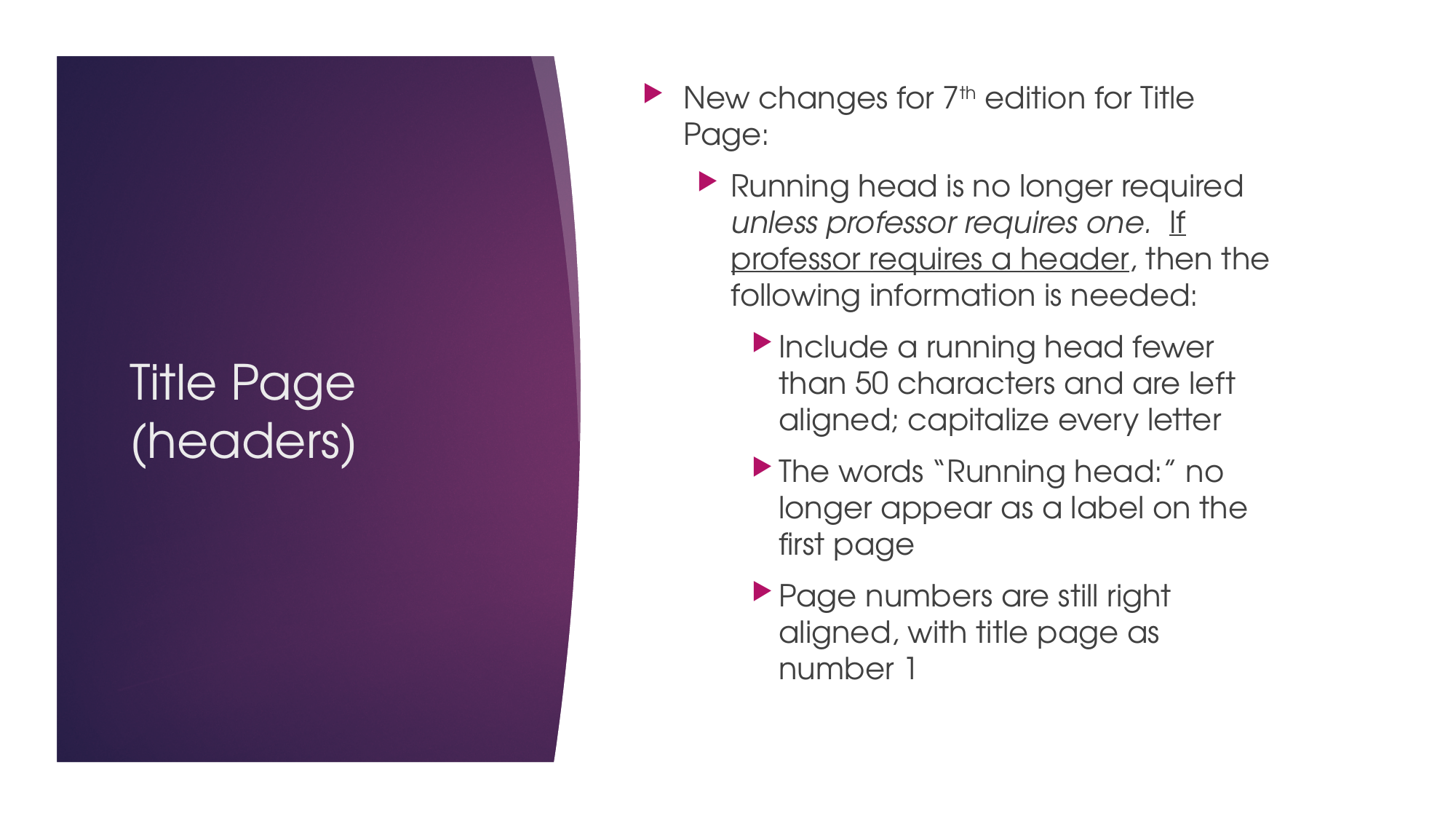

New changes for 7th edition for Title Page:
Running head is no longer required unless professor requires one.  If professor requires a header, then the following information is needed:
Include a running head fewer than 50 characters and are left aligned; capitalize every letter
The words “Running head:” no longer appear as a label on the first page
Page numbers are still right aligned, with title page as number 1

# Title Page (headers)